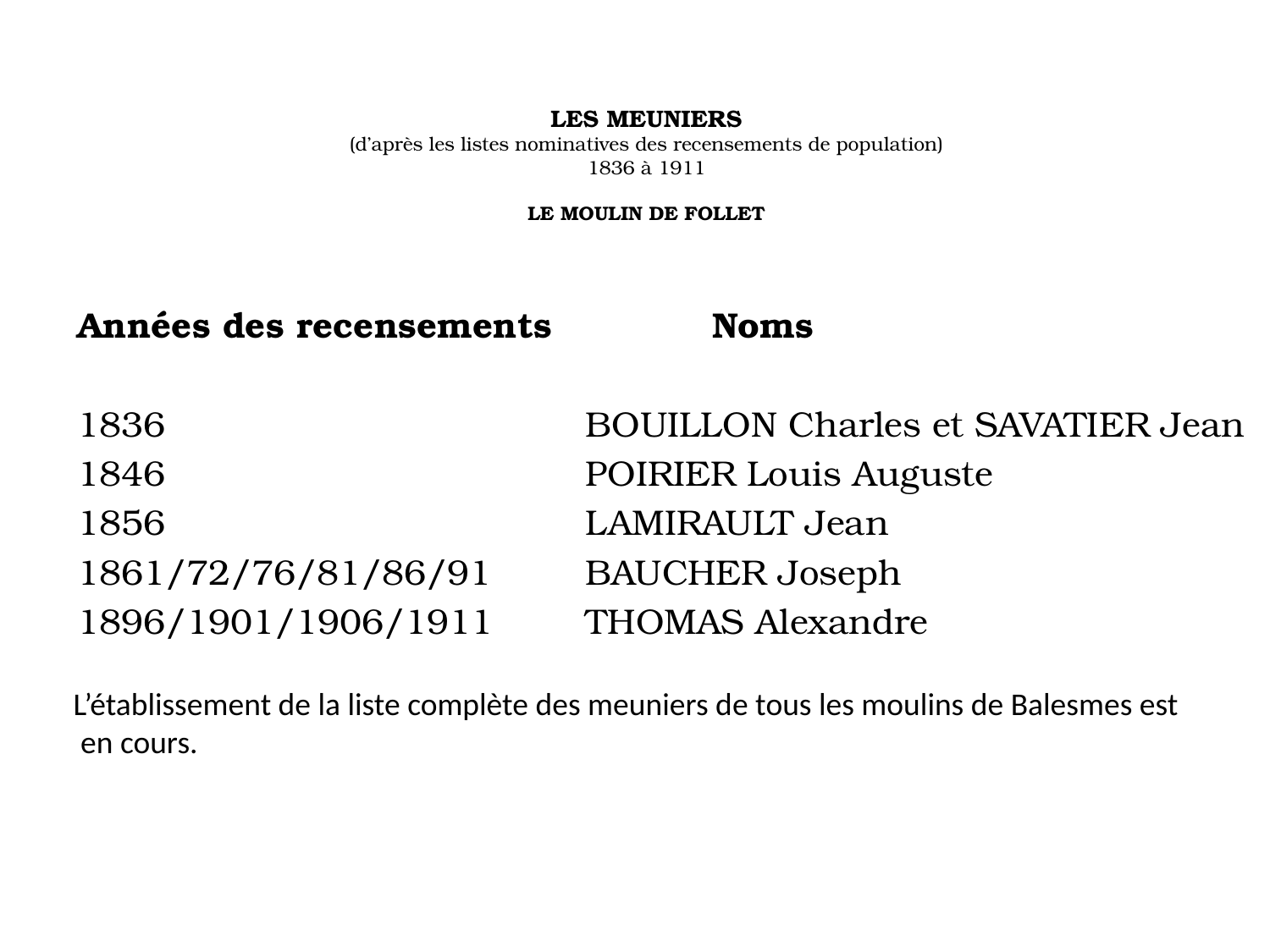

# LES MEUNIERS (d’après les listes nominatives des recensements de population) 1836 à 1911 LE MOULIN DE FOLLET
Années des recensements		Noms

1836				BOUILLON Charles et SAVATIER Jean
1846				POIRIER Louis Auguste
1856				LAMIRAULT Jean
1861/72/76/81/86/91	BAUCHER Joseph
1896/1901/1906/1911	THOMAS Alexandre

L’établissement de la liste complète des meuniers de tous les moulins de Balesmes est
 en cours.